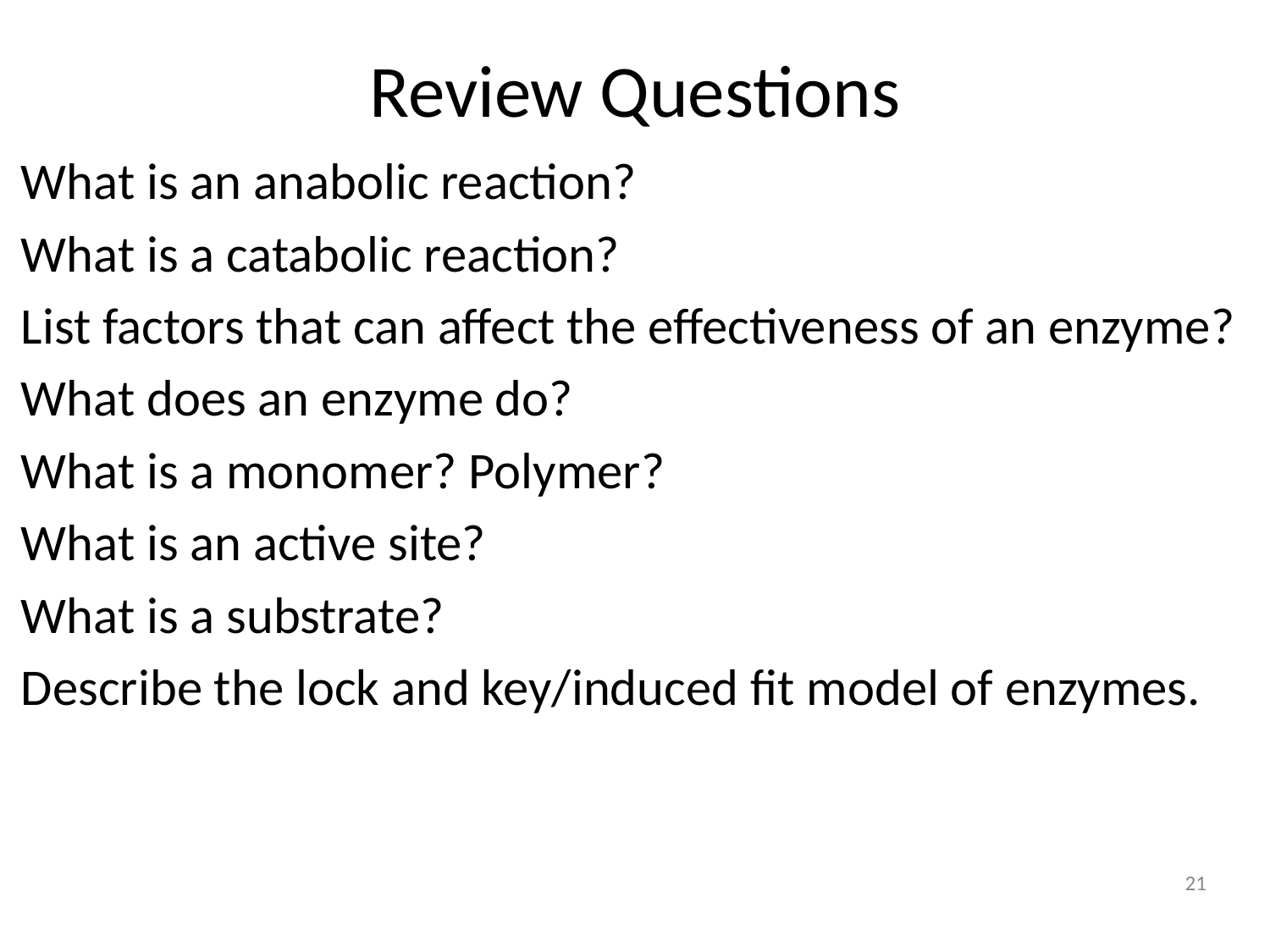

# Review Questions
What is an anabolic reaction?
What is a catabolic reaction?
List factors that can affect the effectiveness of an enzyme?
What does an enzyme do?
What is a monomer? Polymer?
What is an active site?
What is a substrate?
Describe the lock and key/induced fit model of enzymes.
21